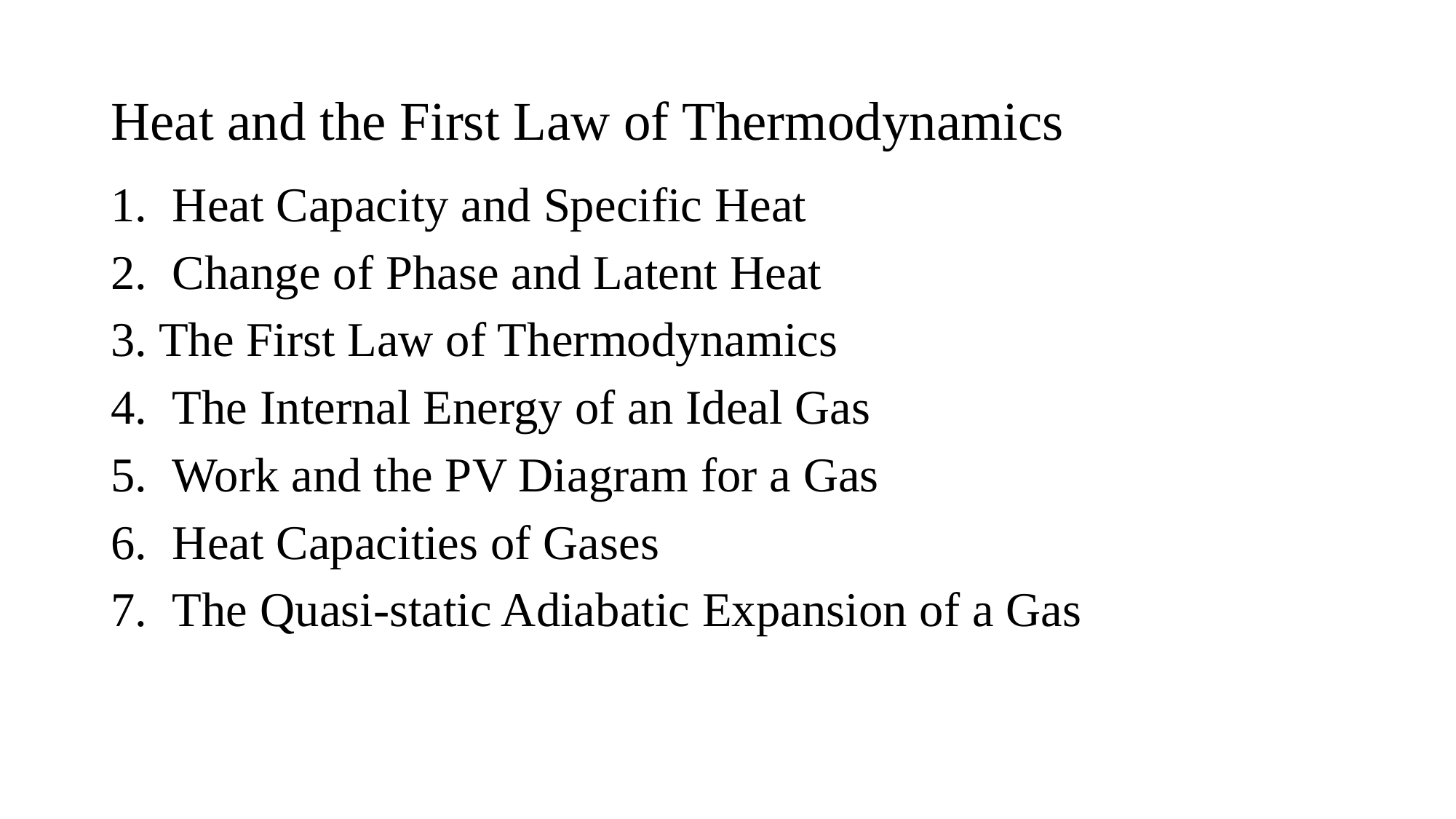

# Heat and the First Law of Thermodynamics
Heat Capacity and Specific Heat
Change of Phase and Latent Heat
3. The First Law of Thermodynamics
The Internal Energy of an Ideal Gas
Work and the PV Diagram for a Gas
Heat Capacities of Gases
The Quasi-static Adiabatic Expansion of a Gas